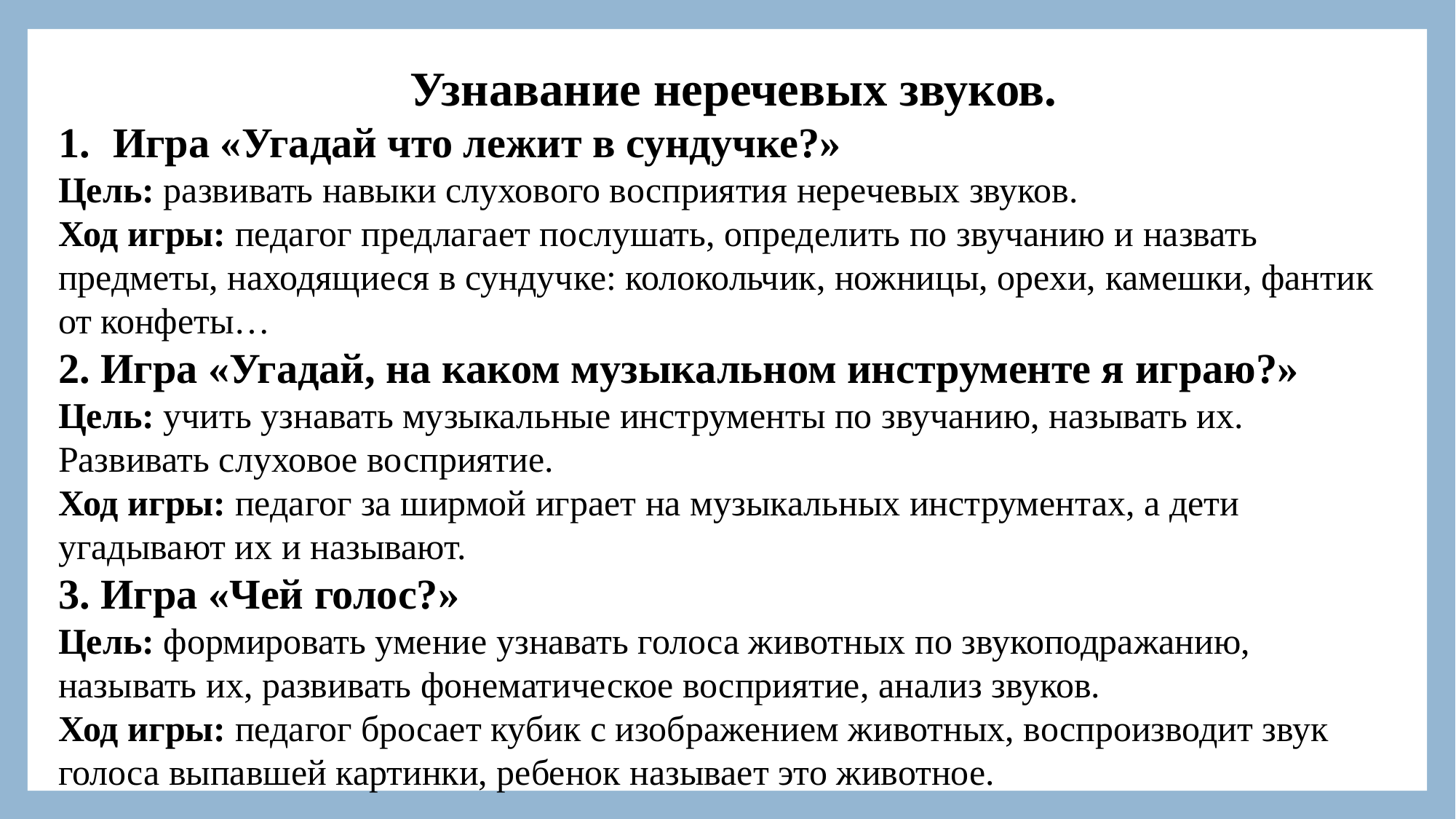

Узнавание неречевых звуков.
Игра «Угадай что лежит в сундучке?»
Цель: развивать навыки слухового восприятия неречевых звуков.
Ход игры: педагог предлагает послушать, определить по звучанию и назвать предметы, находящиеся в сундучке: колокольчик, ножницы, орехи, камешки, фантик от конфеты…
2. Игра «Угадай, на каком музыкальном инструменте я играю?»
Цель: учить узнавать музыкальные инструменты по звучанию, называть их. Развивать слуховое восприятие.
Ход игры: педагог за ширмой играет на музыкальных инструментах, а дети угадывают их и называют.
3. Игра «Чей голос?»
Цель: формировать умение узнавать голоса животных по звукоподражанию, называть их, развивать фонематическое восприятие, анализ звуков.
Ход игры: педагог бросает кубик с изображением животных, воспроизводит звук голоса выпавшей картинки, ребенок называет это животное.